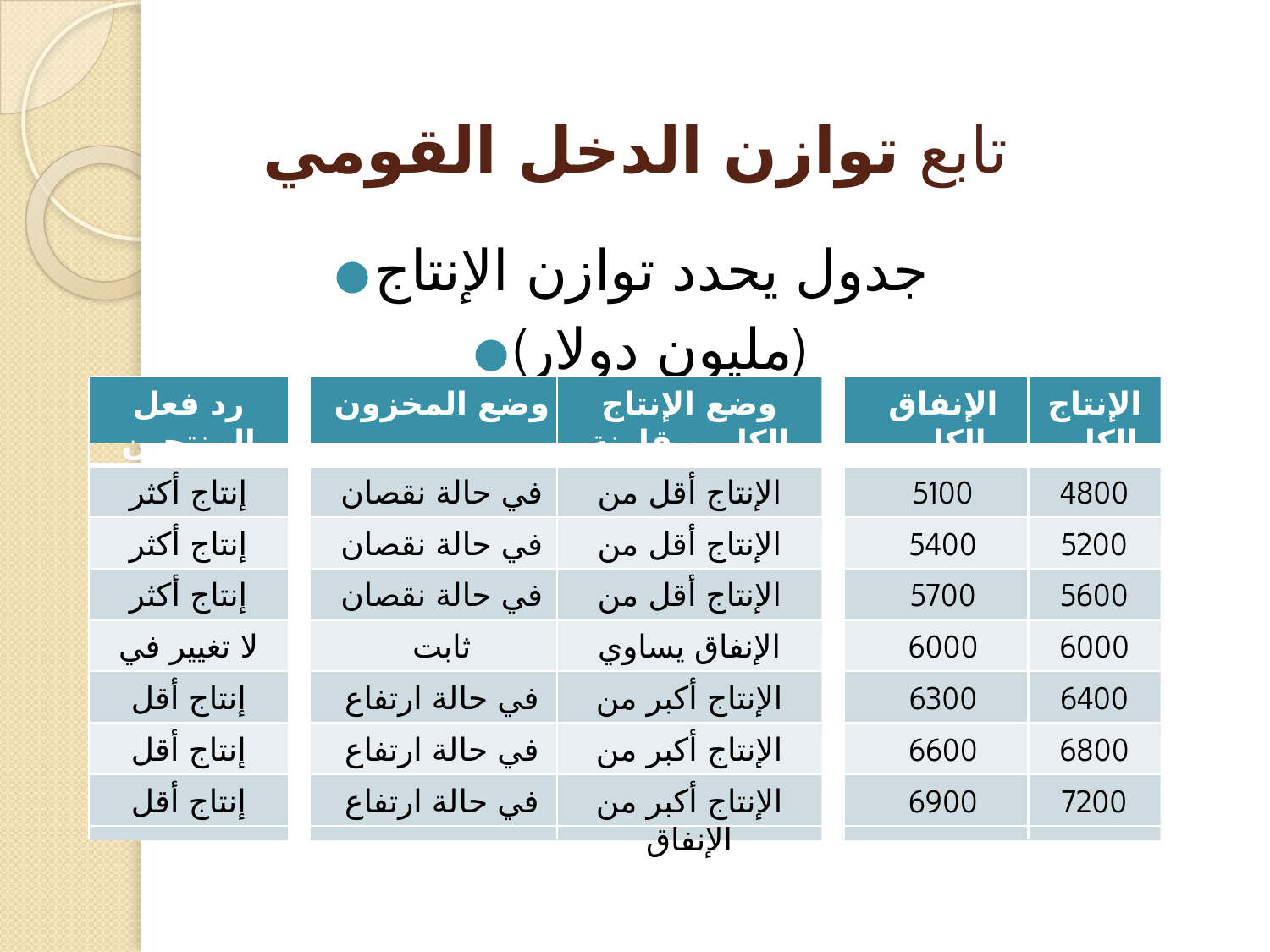

# تابع توازن الدخل القومي
جدول يحدد توازن الإنتاج
(مليون دولار)
رد فعل المنتجين
وضع المخزون
وضع الإنتاج الكلي مقارنة بالإنفاق
الإنفاق الكلي
( AD)
الإنتاج الكلي
(Y  )
إنتاج أكثر
في حالة نقصان
الإنتاج أقل من الإنفاق
5100
4800
إنتاج أكثر
في حالة نقصان
الإنتاج أقل من الإنفاق
5400
5200
إنتاج أكثر
في حالة نقصان
الإنتاج أقل من الإنفاق
5700
5600
لا تغيير في الإنتاج
ثابت
الإنفاق يساوي الإنتاج
6000
6000
إنتاج أقل
في حالة ارتفاع
الإنتاج أكبر من الإنفاق
6300
6400
إنتاج أقل
في حالة ارتفاع
الإنتاج أكبر من الإنفاق
6600
6800
إنتاج أقل
في حالة ارتفاع
الإنتاج أكبر من الإنفاق
6900
7200